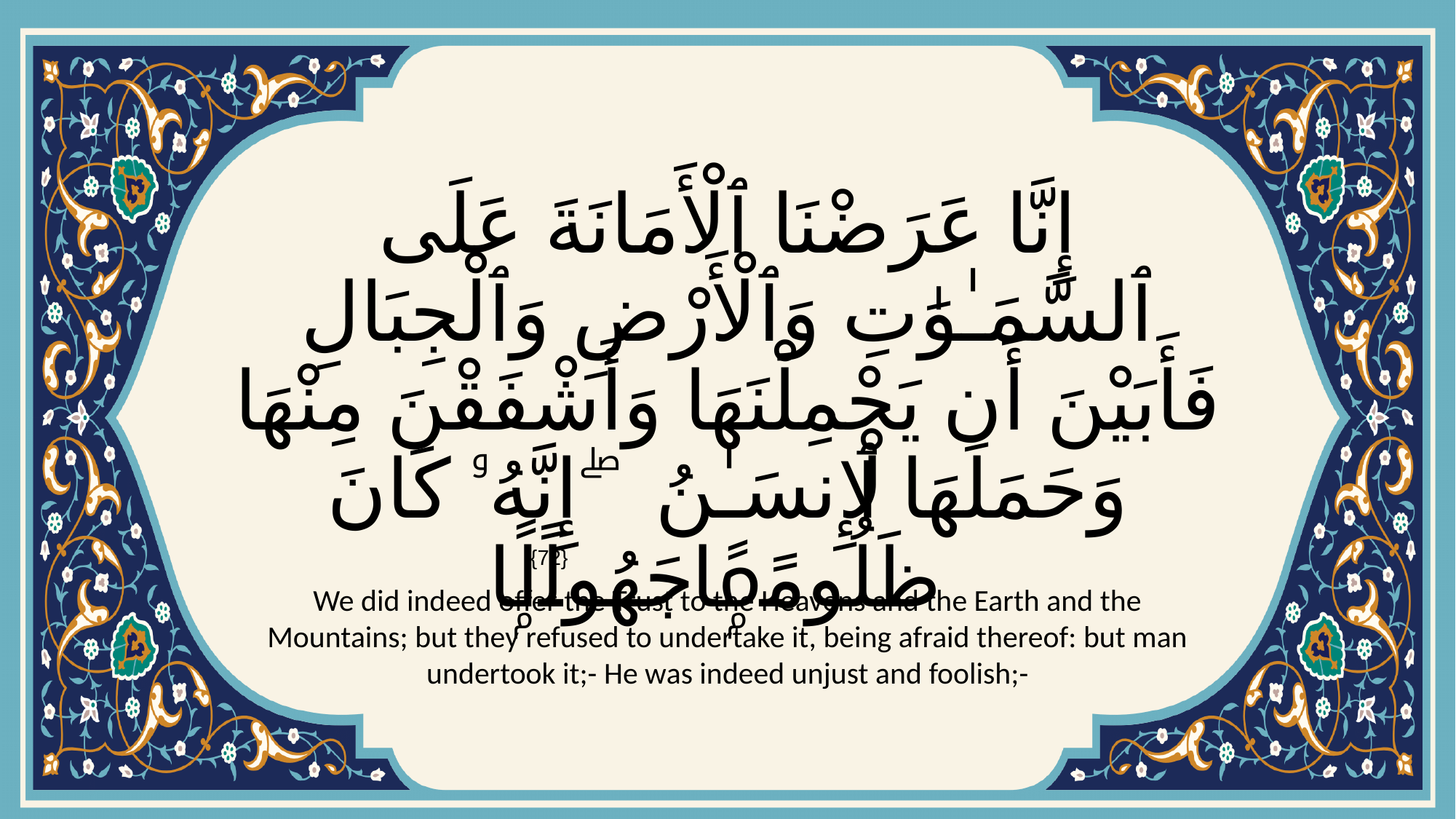

# إِنَّا عَرَضْنَا ٱلْأَمَانَةَ عَلَى ٱلسَّمَـٰوَٰتِ وَٱلْأَرْضِ وَٱلْجِبَالِ فَأَبَيْنَ أَن يَحْمِلْنَهَا وَأَشْفَقْنَ مِنْهَا وَحَمَلَهَا ٱلْإِنسَـٰنُ ۖ إِنَّهُۥ كَانَ ظَلُومًۭا جَهُولًۭا
{72}
We did indeed offer the Trust to the Heavens and the Earth and the Mountains; but they refused to undertake it, being afraid thereof: but man undertook it;- He was indeed unjust and foolish;-